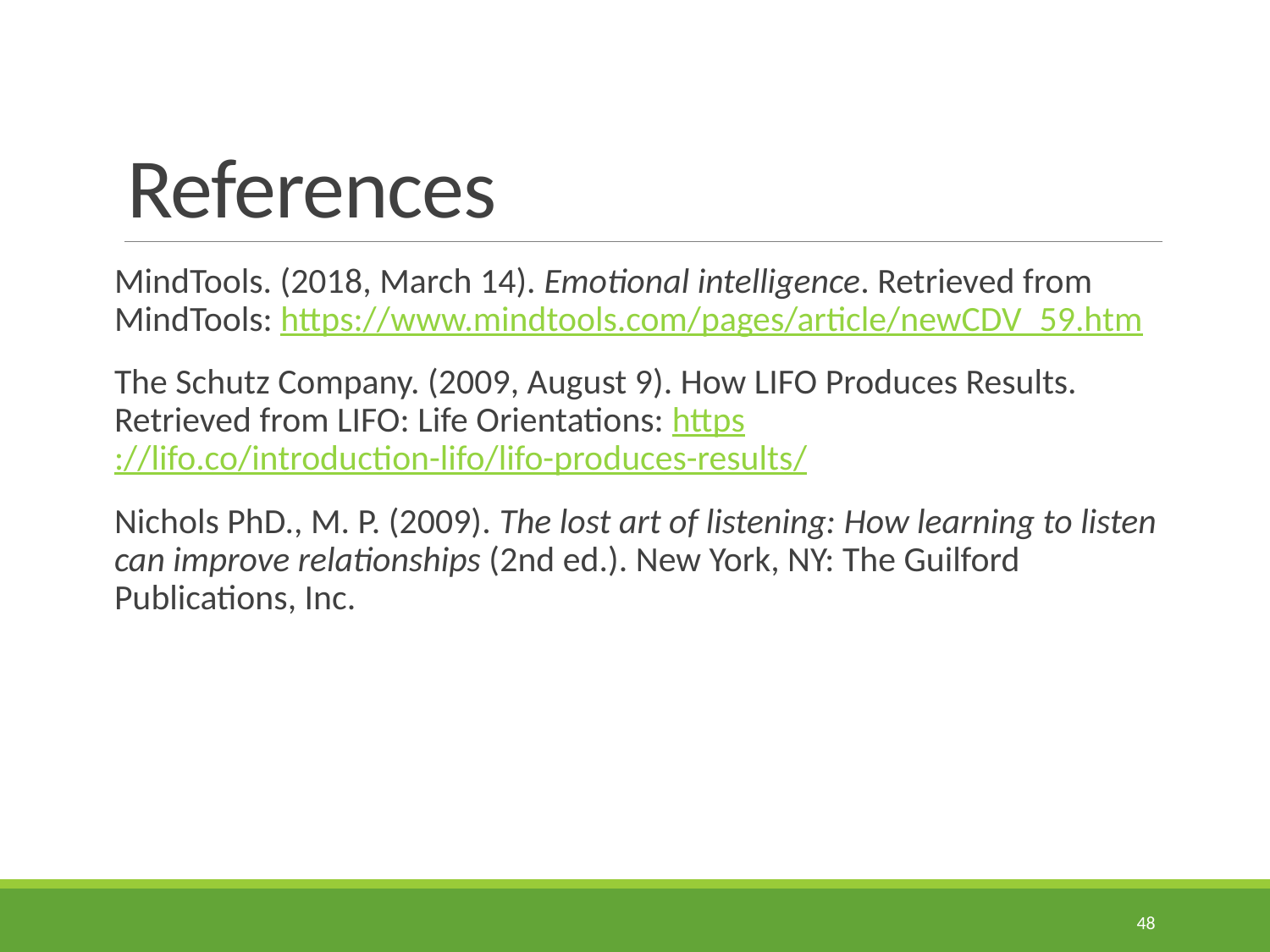

# References
MindTools. (2018, March 14). Emotional intelligence. Retrieved from MindTools: https://www.mindtools.com/pages/article/newCDV_59.htm
The Schutz Company. (2009, August 9). How LIFO Produces Results. Retrieved from LIFO: Life Orientations: https://lifo.co/introduction-lifo/lifo-produces-results/
Nichols PhD., M. P. (2009). The lost art of listening: How learning to listen can improve relationships (2nd ed.). New York, NY: The Guilford Publications, Inc.

48